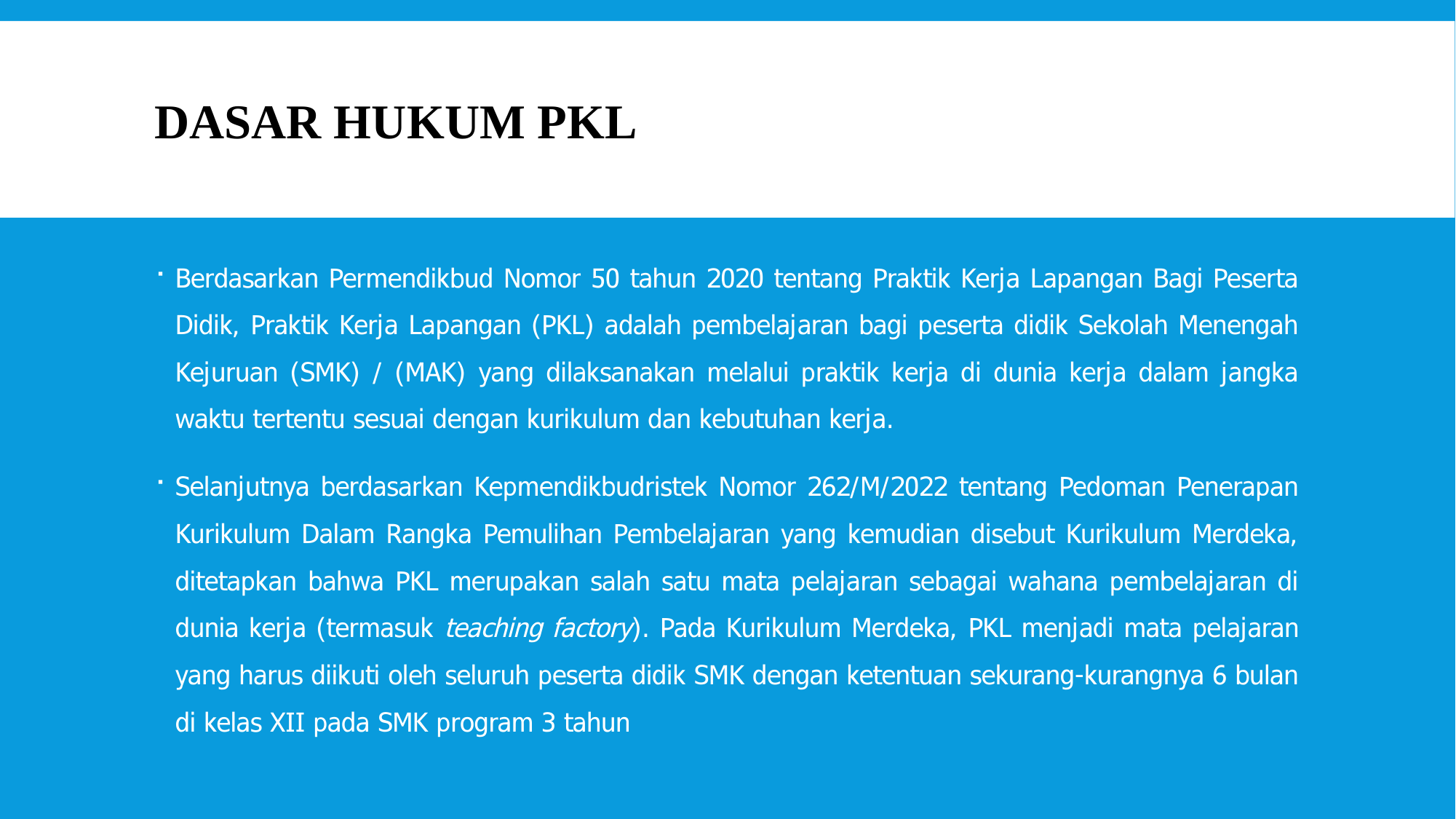

# Dasar hukum pkl
Berdasarkan Permendikbud Nomor 50 tahun 2020 tentang Praktik Kerja Lapangan Bagi Peserta Didik, Praktik Kerja Lapangan (PKL) adalah pembelajaran bagi peserta didik Sekolah Menengah Kejuruan (SMK) / (MAK) yang dilaksanakan melalui praktik kerja di dunia kerja dalam jangka waktu tertentu sesuai dengan kurikulum dan kebutuhan kerja.
Selanjutnya berdasarkan Kepmendikbudristek Nomor 262/M/2022 tentang Pedoman Penerapan Kurikulum Dalam Rangka Pemulihan Pembelajaran yang kemudian disebut Kurikulum Merdeka, ditetapkan bahwa PKL merupakan salah satu mata pelajaran sebagai wahana pembelajaran di dunia kerja (termasuk teaching factory). Pada Kurikulum Merdeka, PKL menjadi mata pelajaran yang harus diikuti oleh seluruh peserta didik SMK dengan ketentuan sekurang-kurangnya 6 bulan di kelas XII pada SMK program 3 tahun